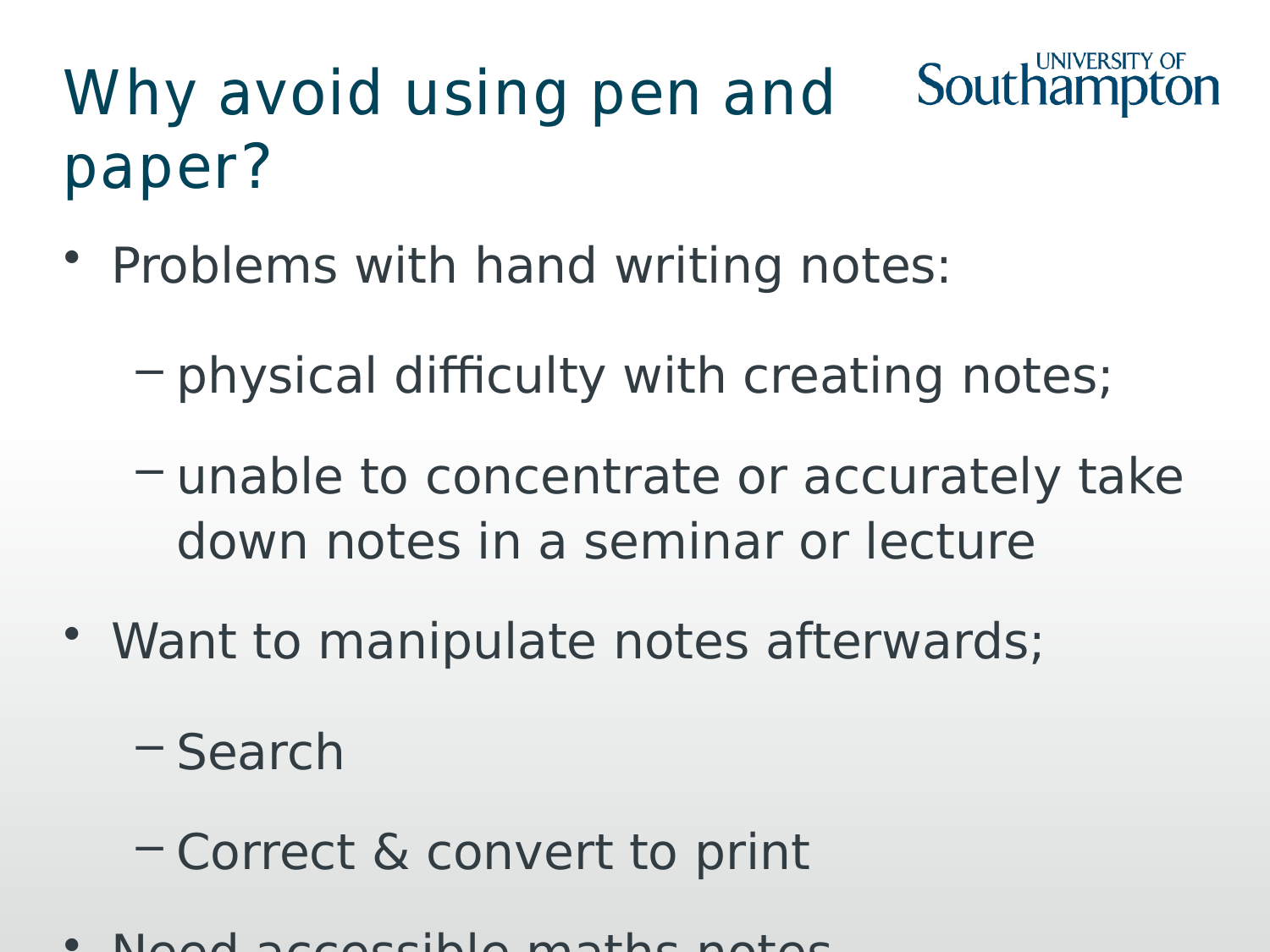

# Why avoid using pen and paper?
Problems with hand writing notes:
physical difficulty with creating notes;
unable to concentrate or accurately take down notes in a seminar or lecture
Want to manipulate notes afterwards;
Search
Correct & convert to print
Need accessible maths notes
Want to write maths in an accessible format